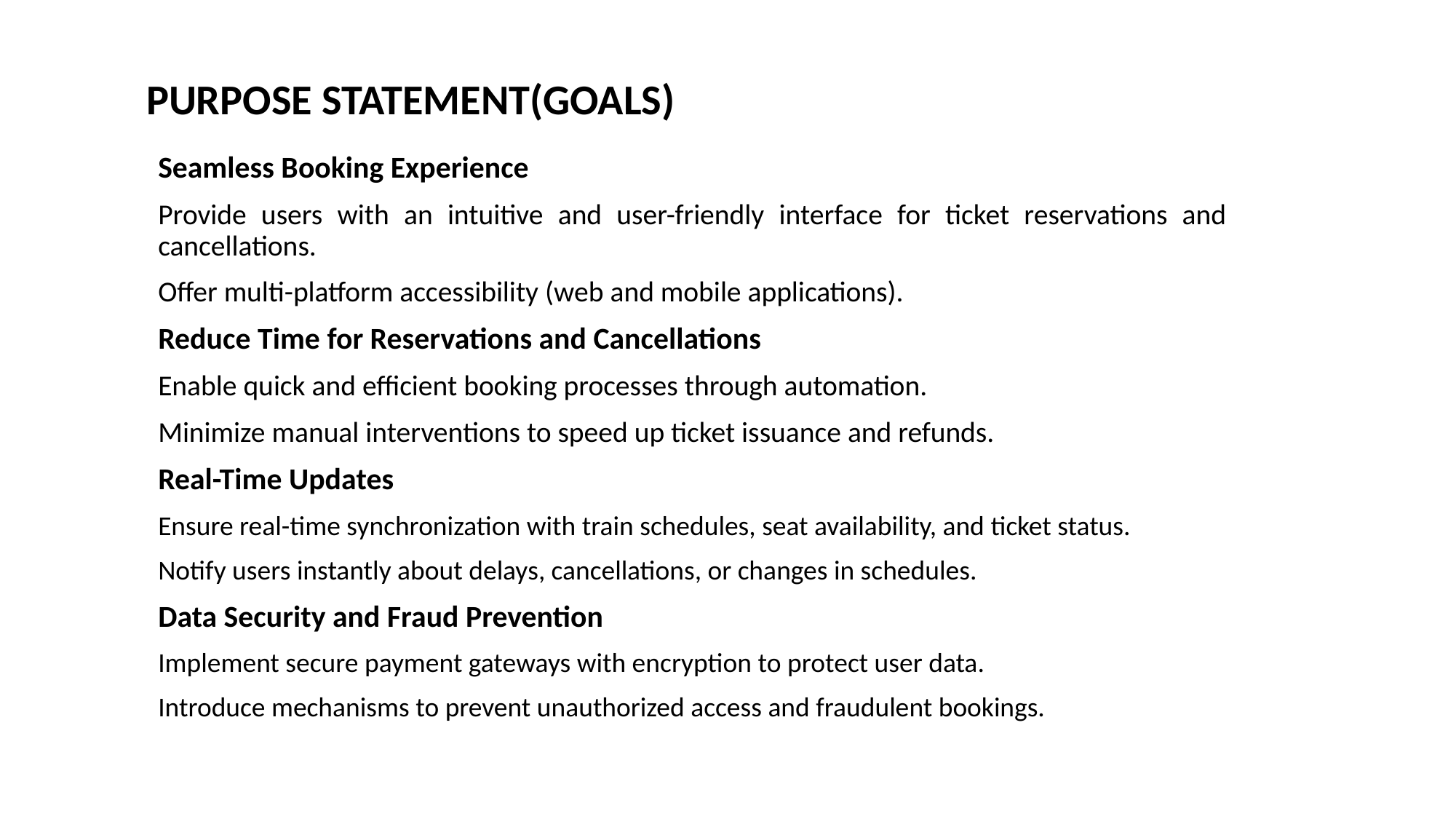

# PURPOSE STATEMENT(GOALS)
Seamless Booking Experience
Provide users with an intuitive and user-friendly interface for ticket reservations and cancellations.
Offer multi-platform accessibility (web and mobile applications).
Reduce Time for Reservations and Cancellations
Enable quick and efficient booking processes through automation.
Minimize manual interventions to speed up ticket issuance and refunds.
Real-Time Updates
Ensure real-time synchronization with train schedules, seat availability, and ticket status.
Notify users instantly about delays, cancellations, or changes in schedules.
Data Security and Fraud Prevention
Implement secure payment gateways with encryption to protect user data.
Introduce mechanisms to prevent unauthorized access and fraudulent bookings.